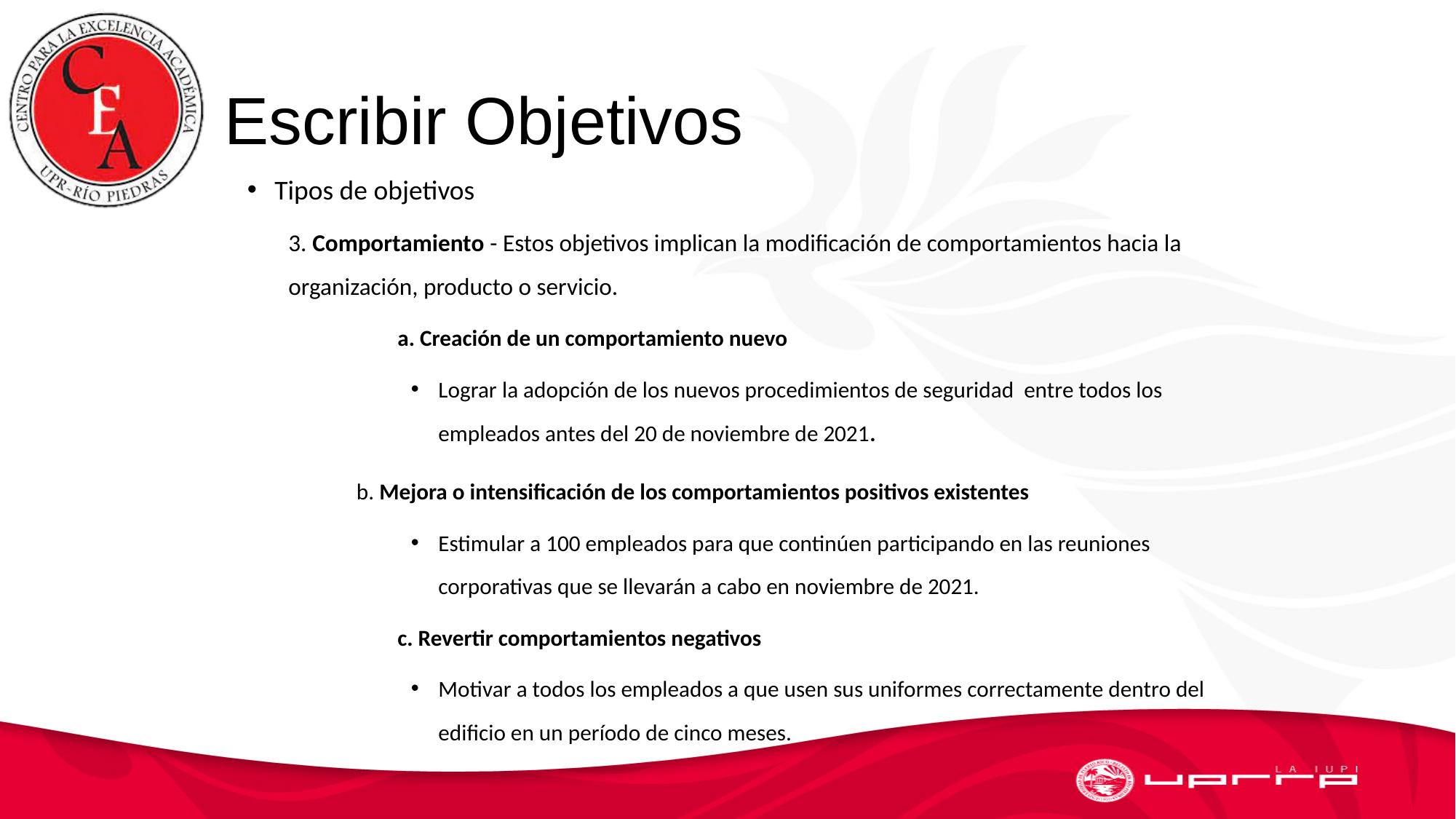

# Escribir Objetivos
Tipos de objetivos
3. Comportamiento - Estos objetivos implican la modificación de comportamientos hacia la organización, producto o servicio.
	a. Creación de un comportamiento nuevo
Lograr la adopción de los nuevos procedimientos de seguridad  entre todos los empleados antes del 20 de noviembre de 2021.
	b. Mejora o intensificación de los comportamientos positivos existentes
Estimular a 100 empleados para que continúen participando en las reuniones corporativas que se llevarán a cabo en noviembre de 2021.
	c. Revertir comportamientos negativos
Motivar a todos los empleados a que usen sus uniformes correctamente dentro del edificio en un período de cinco meses.